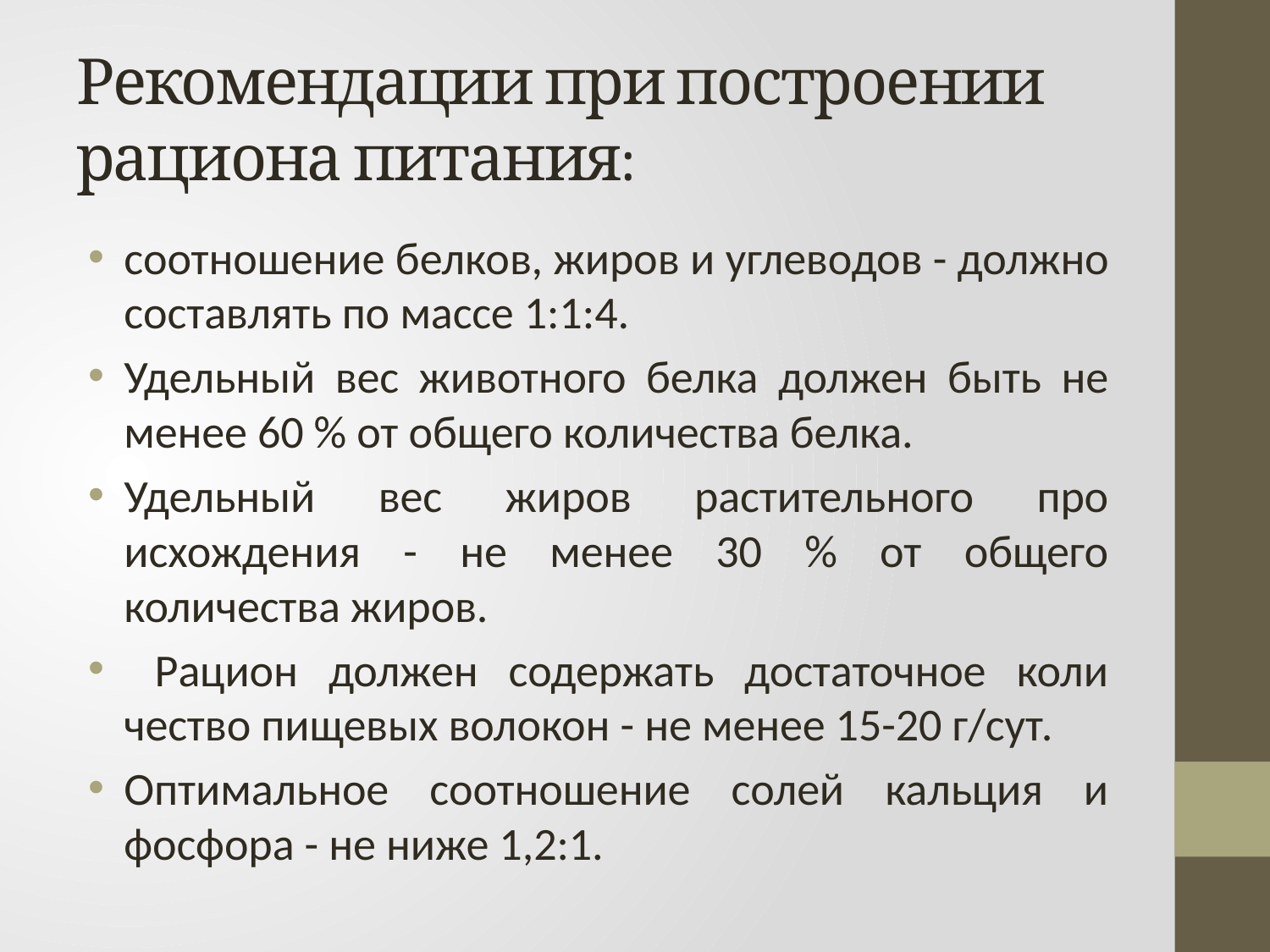

# Рекомендации при построении рациона питания:
соотношение белков, жиров и углево­дов - должно составлять по массе 1:1:4.
Удельный вес животного белка должен быть не менее 60 % от общего количества белка.
Удельный вес жиров растительного про­исхождения - не менее 30 % от общего количества жиров.
 Рацион должен содержать достаточное коли­чество пищевых волокон - не менее 15-20 г/сут.
Оп­тимальное соотношение солей кальция и фосфора - не ниже 1,2:1.